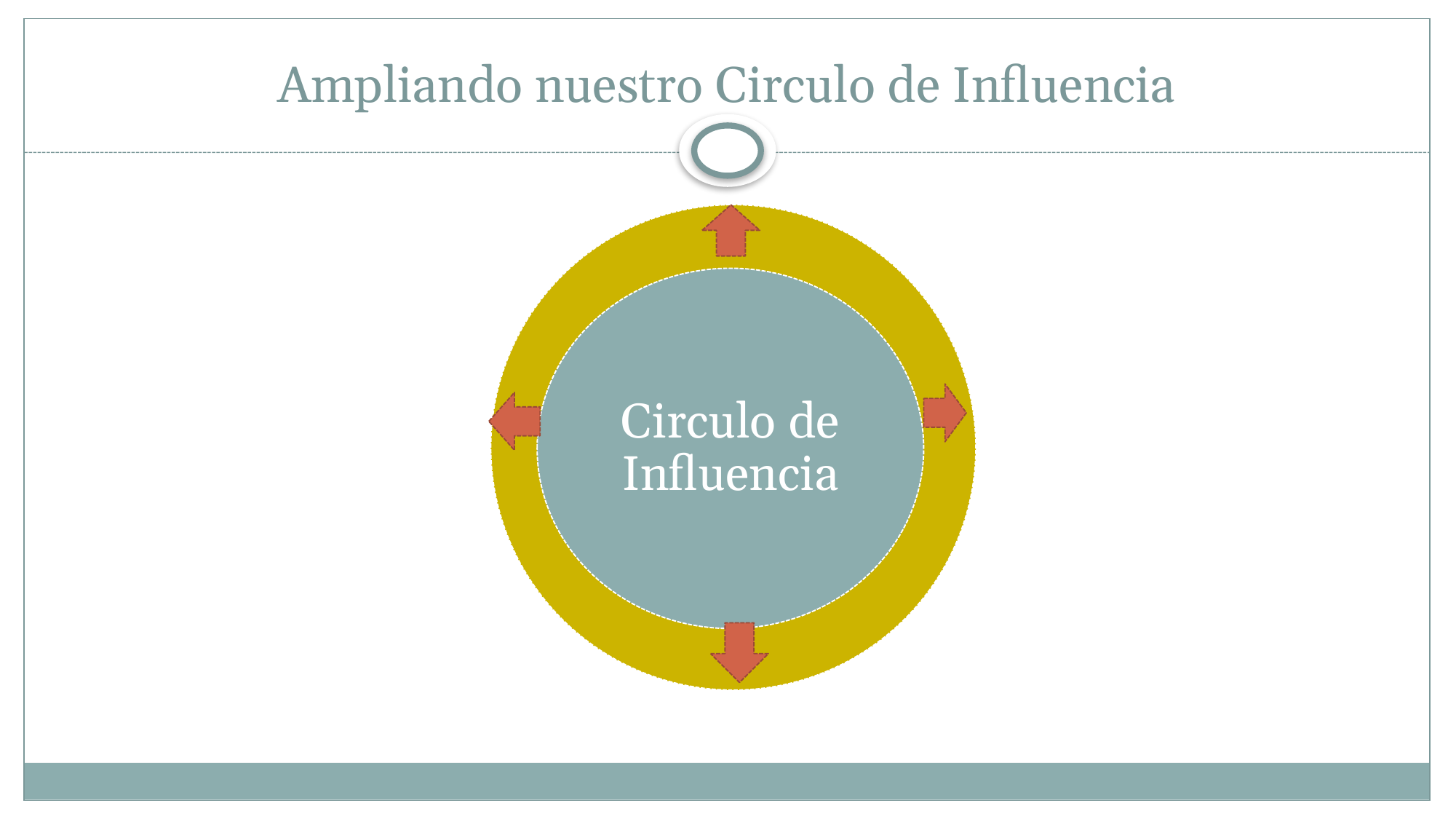

# Ampliando nuestro Circulo de Influencia

Circulo de Influencia